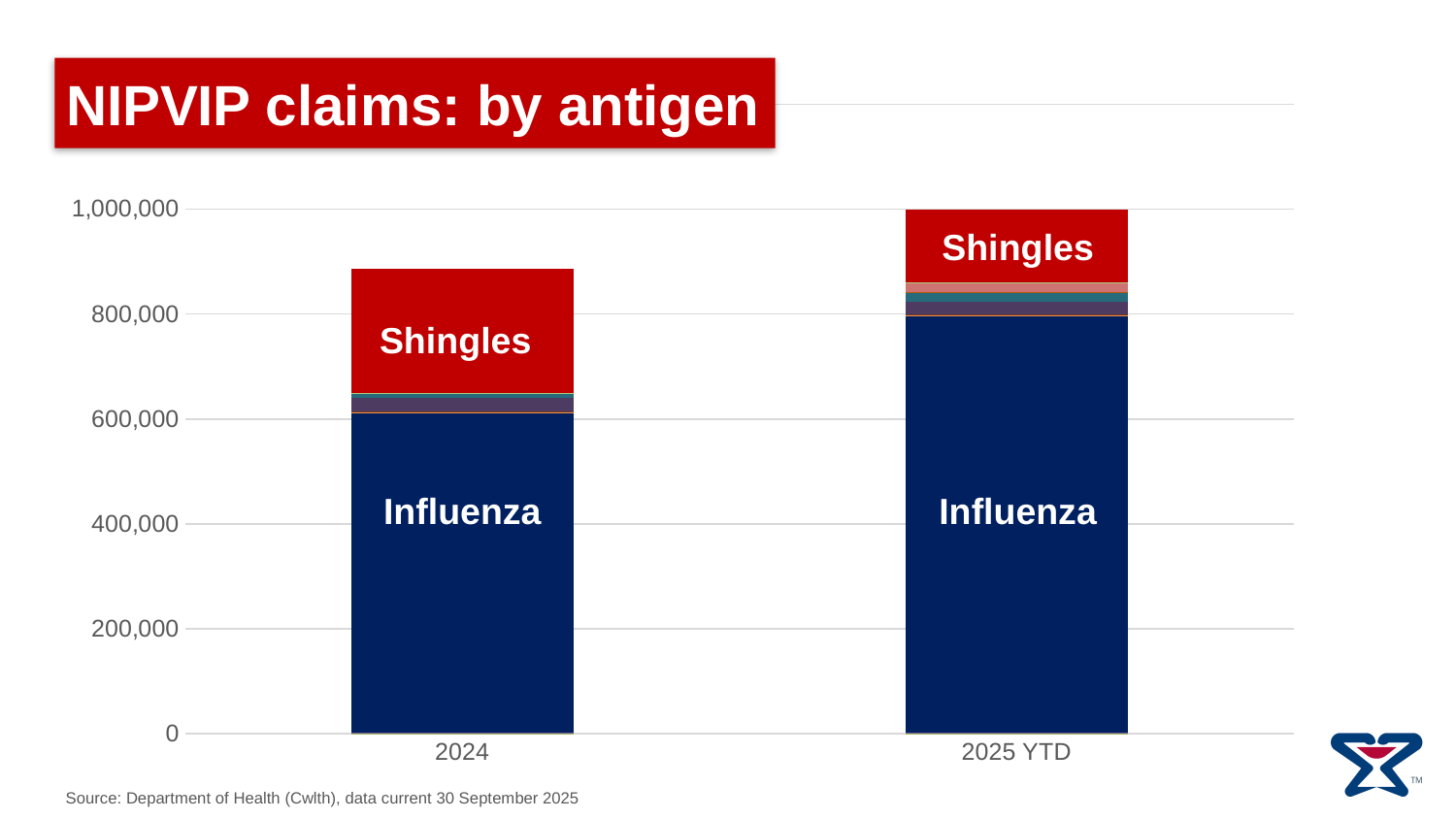

NIPVIP claims: by antigen

### Chart

| Category | Haemophils influenzae type B (Hib) | Hepatitis A | Hepatitis B | Hyman papillomavirus (HPV) | Influenza | Measles | Meningococcal ACWY | Meningococcal B | Menincococcal C | Pertussis (whopping cough) | Pneumoccocal disease | Poliomyelits | Rotavirus | RSV | Varicella (chickenpox) | Zoster (herpes zoster) |
|---|---|---|---|---|---|---|---|---|---|---|---|---|---|---|---|---|
| 2024 | 11.0 | 3.0 | 273.0 | 1548.0 | 610262.0 | 499.0 | 938.0 | 259.0 | 8.0 | 26323.0 | 9868.0 | 60.0 | 3.0 | 0.0 | 105.0 | 235985.0 |
| 2025 YTD | 14.0 | 3.0 | 346.0 | 1988.0 | 792591.0 | 2523.0 | 1388.0 | 466.0 | 5.0 | 24953.0 | 18134.0 | 68.0 | 4.0 | 18134.0 | 177.0 | 138085.0 |
Shingles
Shingles
Shingles
Influenza
Influenza
Source: Department of Health (Cwlth), data current 30 September 2025